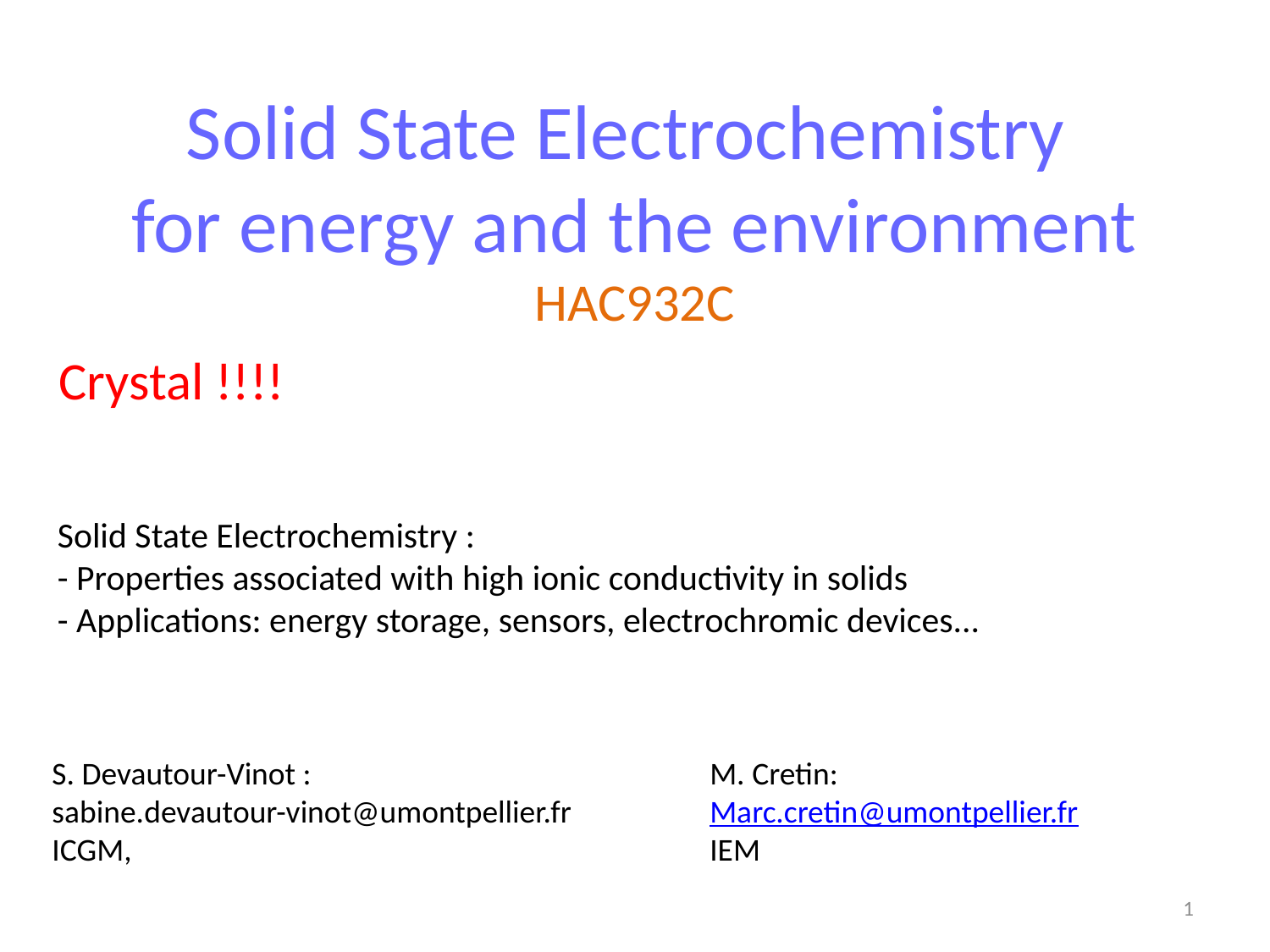

Solid State Electrochemistry
for energy and the environment
HAC932C
Crystal !!!!
Solid State Electrochemistry :
- Properties associated with high ionic conductivity in solids
- Applications: energy storage, sensors, electrochromic devices...
S. Devautour-Vinot :
sabine.devautour-vinot@umontpellier.fr
ICGM,

M. Cretin:
Marc.cretin@umontpellier.fr
IEM

1